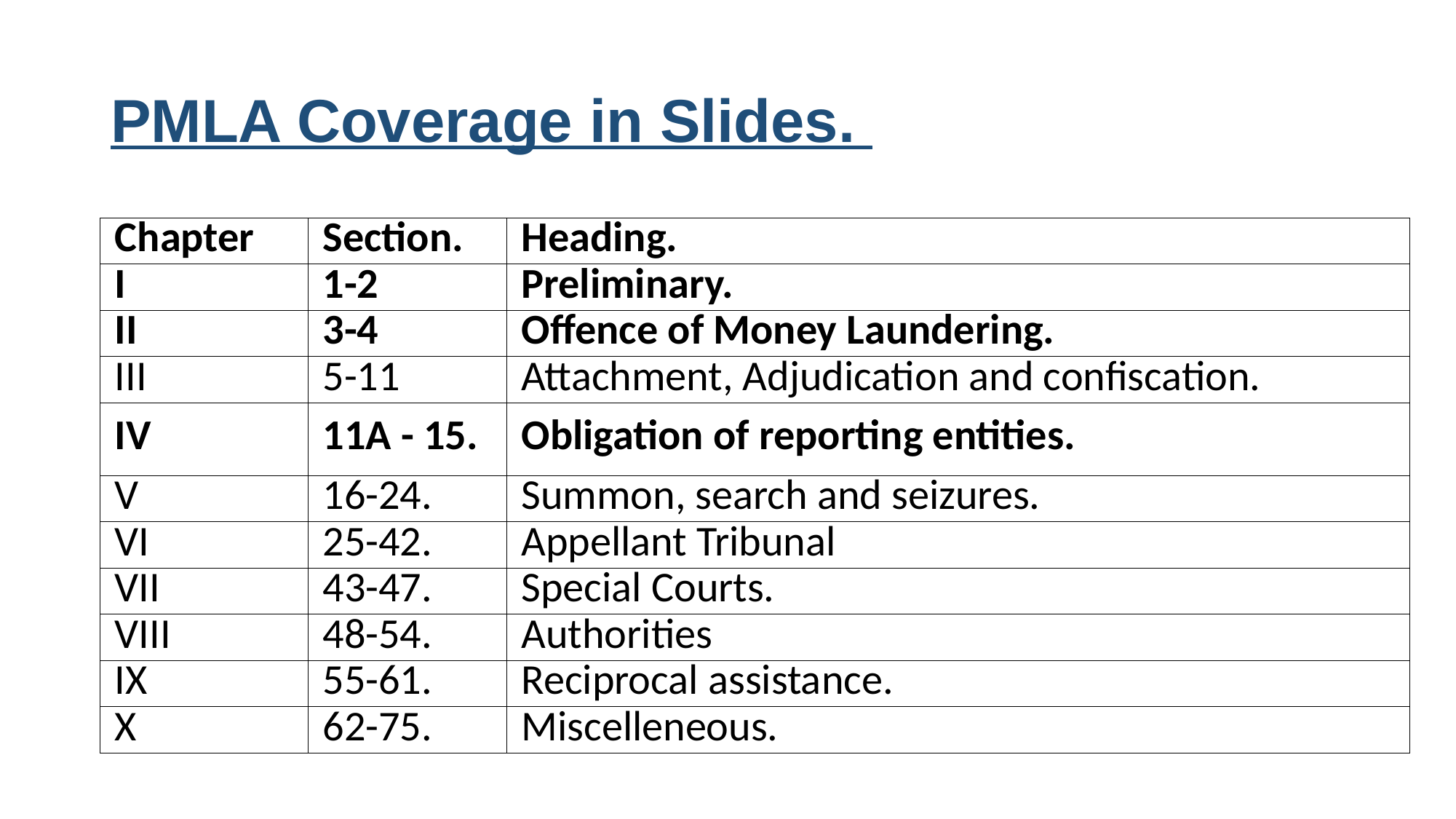

# PMLA Coverage in Slides.
| Chapter | Section. | Heading. |
| --- | --- | --- |
| I | 1-2 | Preliminary. |
| II | 3-4 | Offence of Money Laundering. |
| III | 5-11 | Attachment, Adjudication and confiscation. |
| IV | 11A - 15. | Obligation of reporting entities. |
| V | 16-24. | Summon, search and seizures. |
| VI | 25-42. | Appellant Tribunal |
| VII | 43-47. | Special Courts. |
| VIII | 48-54. | Authorities |
| IX | 55-61. | Reciprocal assistance. |
| X | 62-75. | Miscelleneous. |